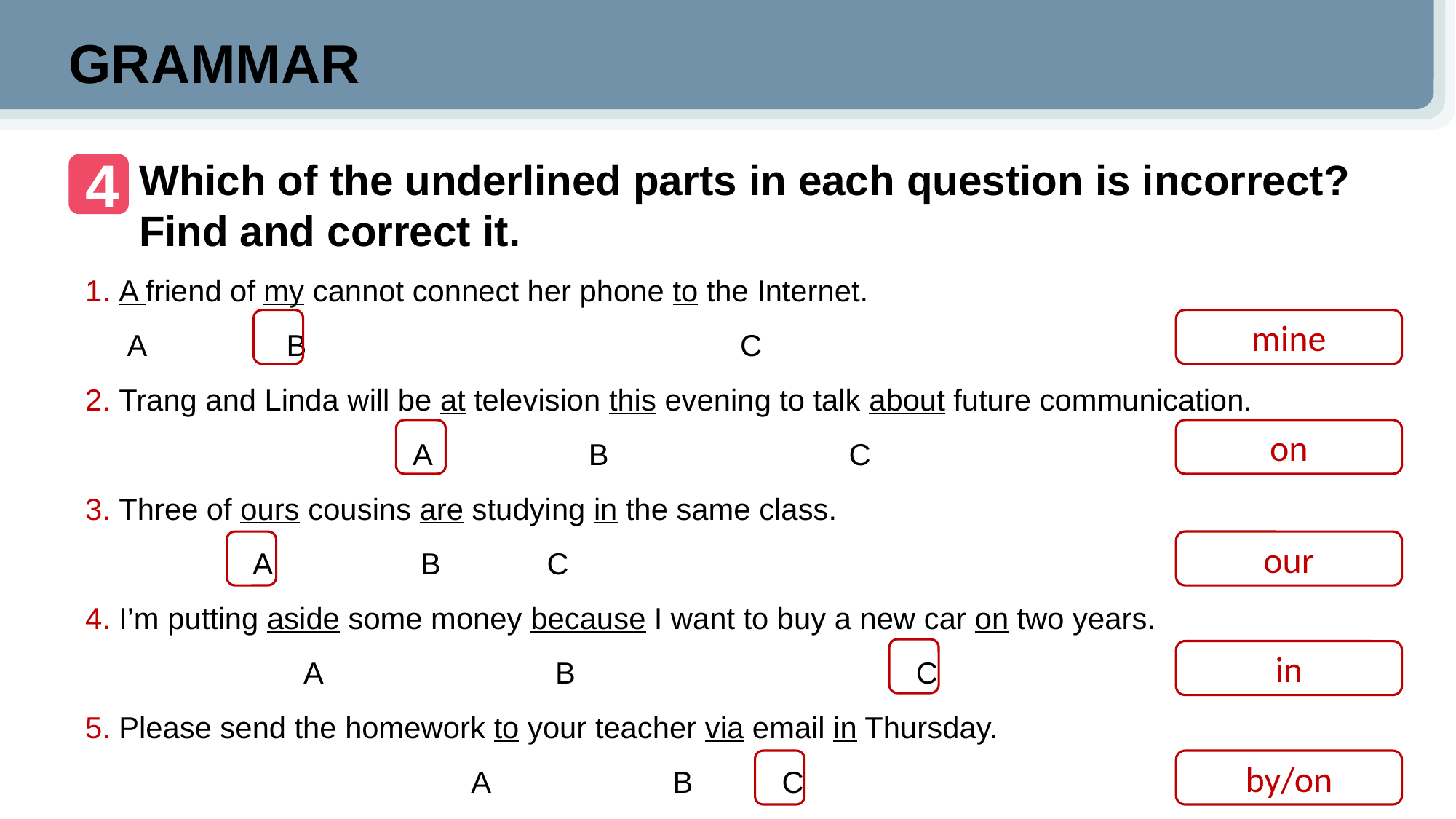

GRAMMAR
4
Which of the underlined parts in each question is incorrect?
Find and correct it.

1. A friend of my cannot connect her phone to the Internet.
     A	           B				C
2. Trang and Linda will be at television this evening to talk about future communication.
			A	        B		             C
3. Three of ours cousins are studying in the same class.
	       A	              B	   C
4. I’m putting aside some money because I want to buy a new car on two years.
 		A		    B			        C
5. Please send the homework to your teacher via email in Thursday.
			       A		     B	     C

mine
on

our

in
by/on